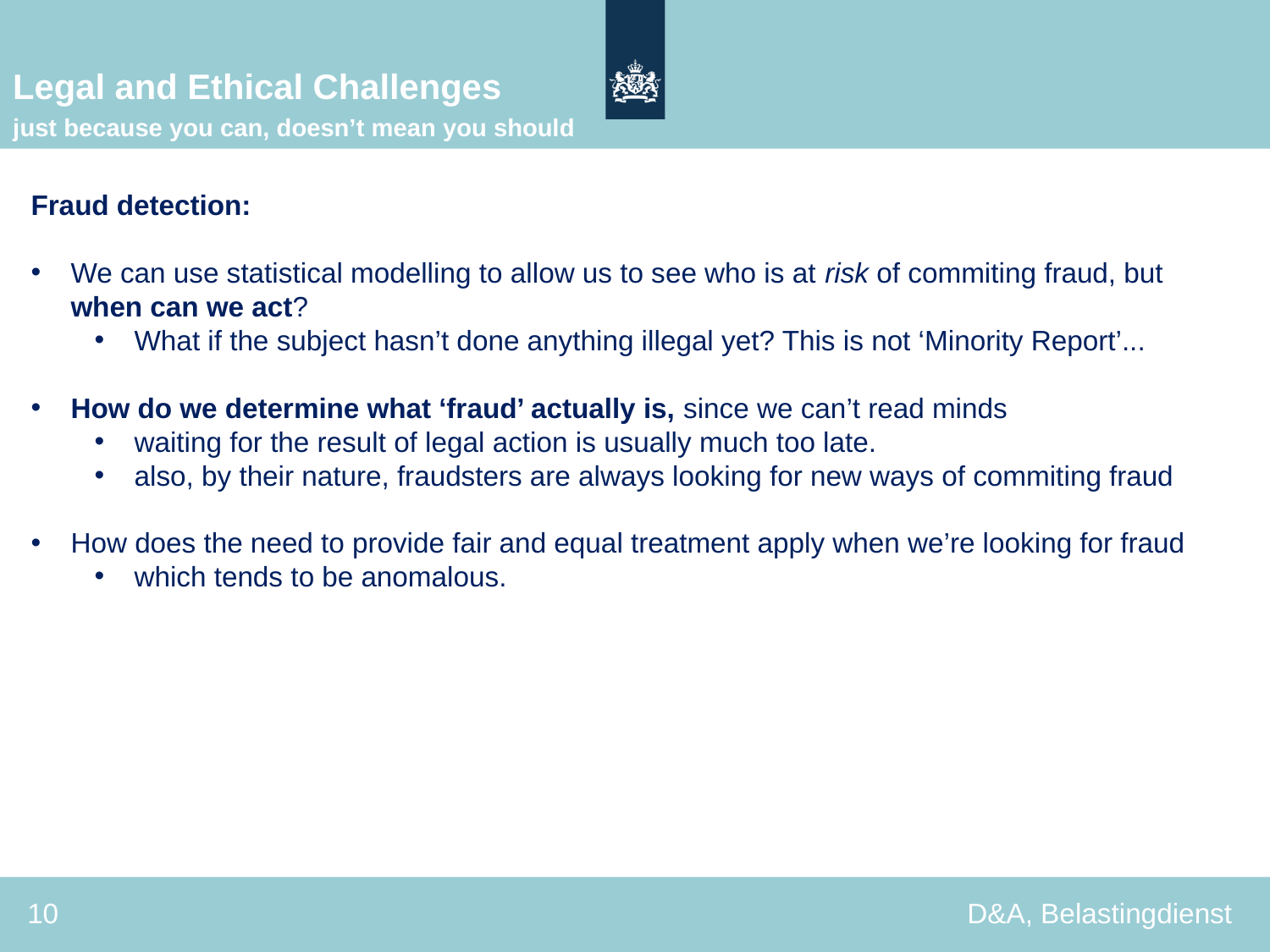

Legal and Ethical Challenges
just because you can, doesn’t mean you should

Fraud detection:

We can use statistical modelling to allow us to see who is at risk of commiting fraud, but when can we act?
What if the subject hasn’t done anything illegal yet? This is not ‘Minority Report’...

How do we determine what ‘fraud’ actually is, since we can’t read minds
waiting for the result of legal action is usually much too late.
also, by their nature, fraudsters are always looking for new ways of commiting fraud

How does the need to provide fair and equal treatment apply when we’re looking for fraud
which tends to be anomalous.

10
D&A, Belastingdienst